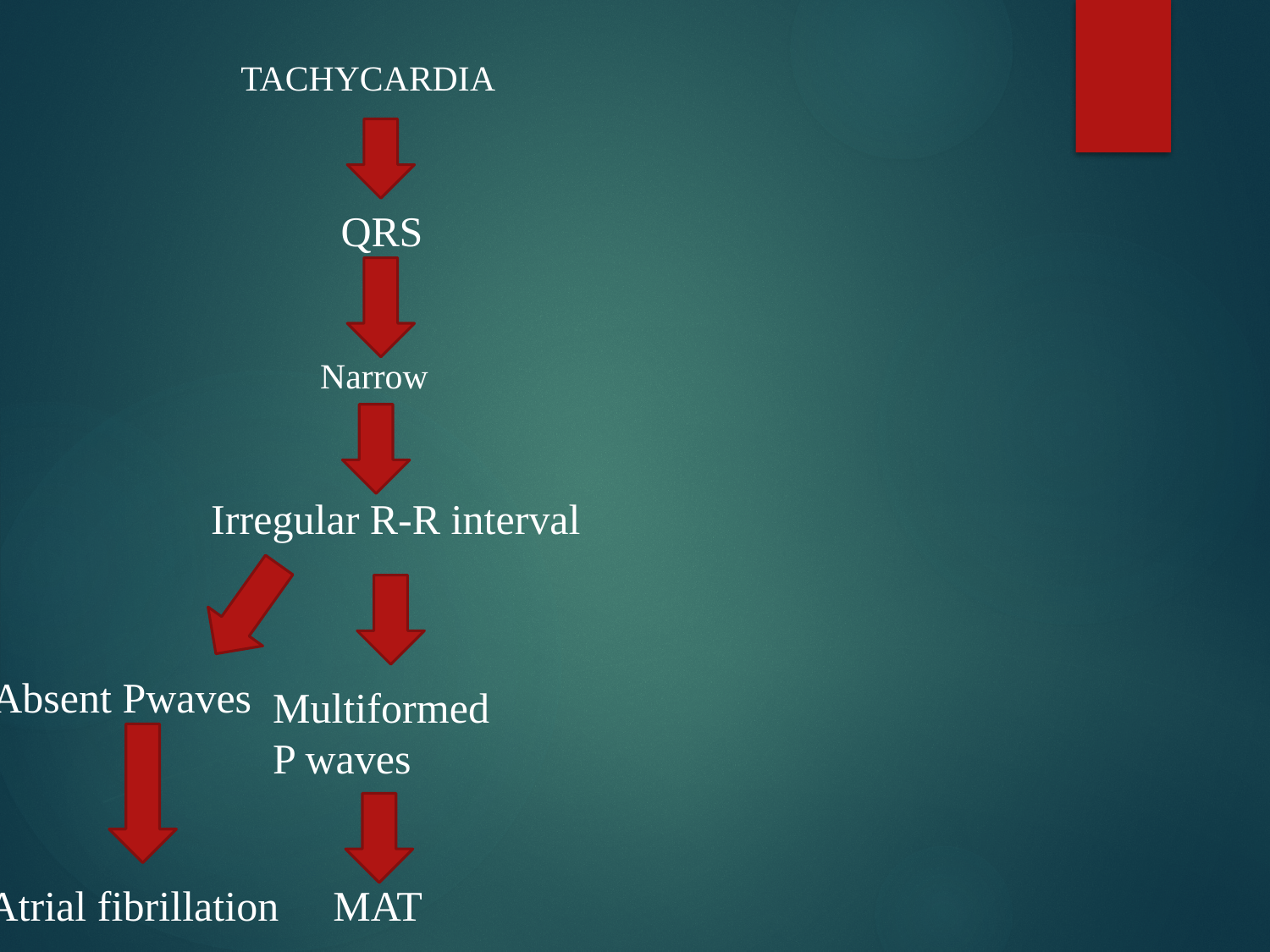

TACHYCARDIA

QRS

Narrow

Irregular R-R interval

Absent Pwaves
Multiformed
P waves

Atrial fibrillation
MAT